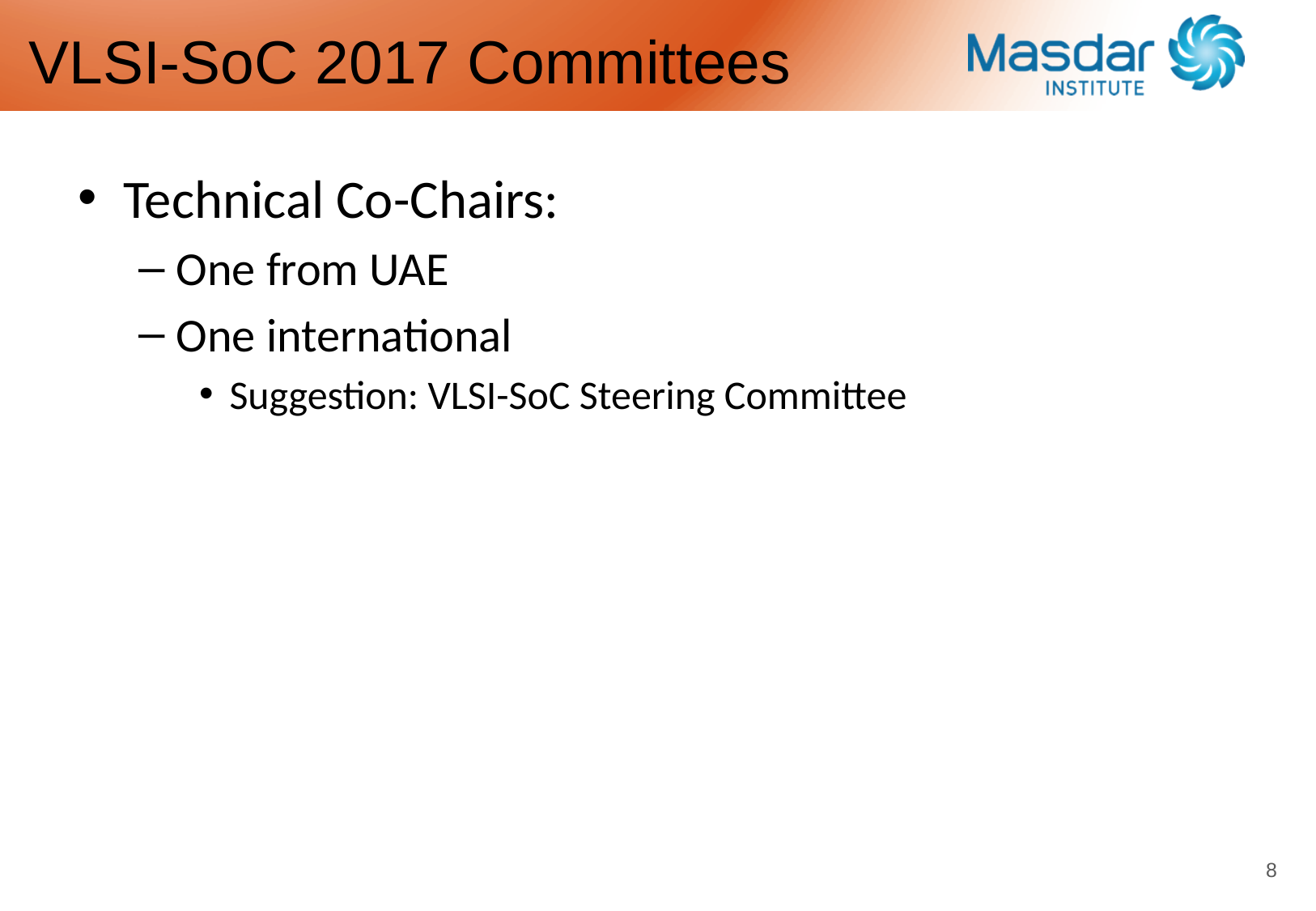

# VLSI-SoC 2017 Committees
Technical Co-Chairs:
One from UAE
One international
Suggestion: VLSI-SoC Steering Committee